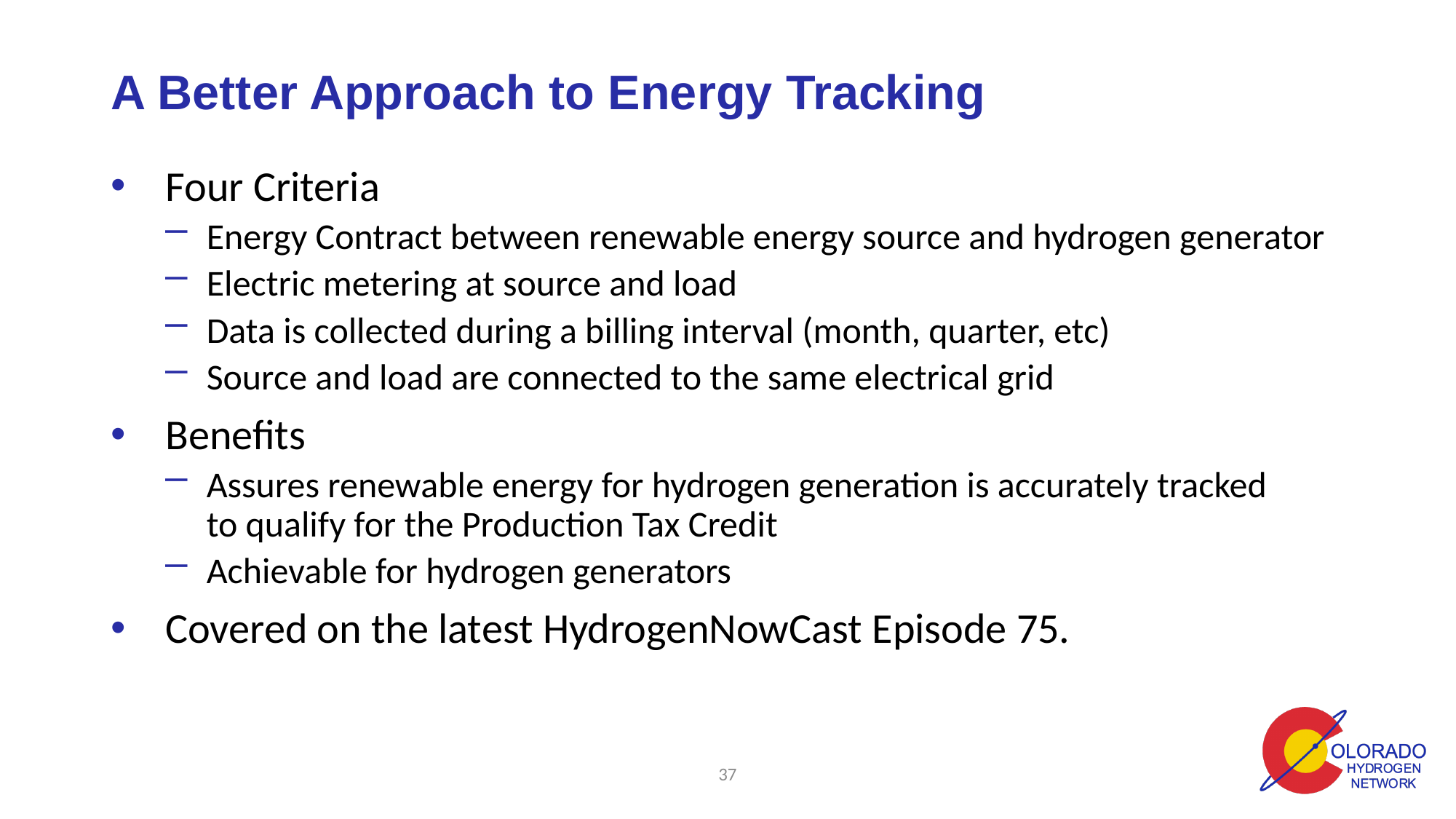

# A Better Approach to Energy Tracking
Four Criteria
Energy Contract between renewable energy source and hydrogen generator
Electric metering at source and load
Data is collected during a billing interval (month, quarter, etc)
Source and load are connected to the same electrical grid
Benefits
Assures renewable energy for hydrogen generation is accurately tracked
to qualify for the Production Tax Credit
Achievable for hydrogen generators
Covered on the latest HydrogenNowCast Episode 75.
37